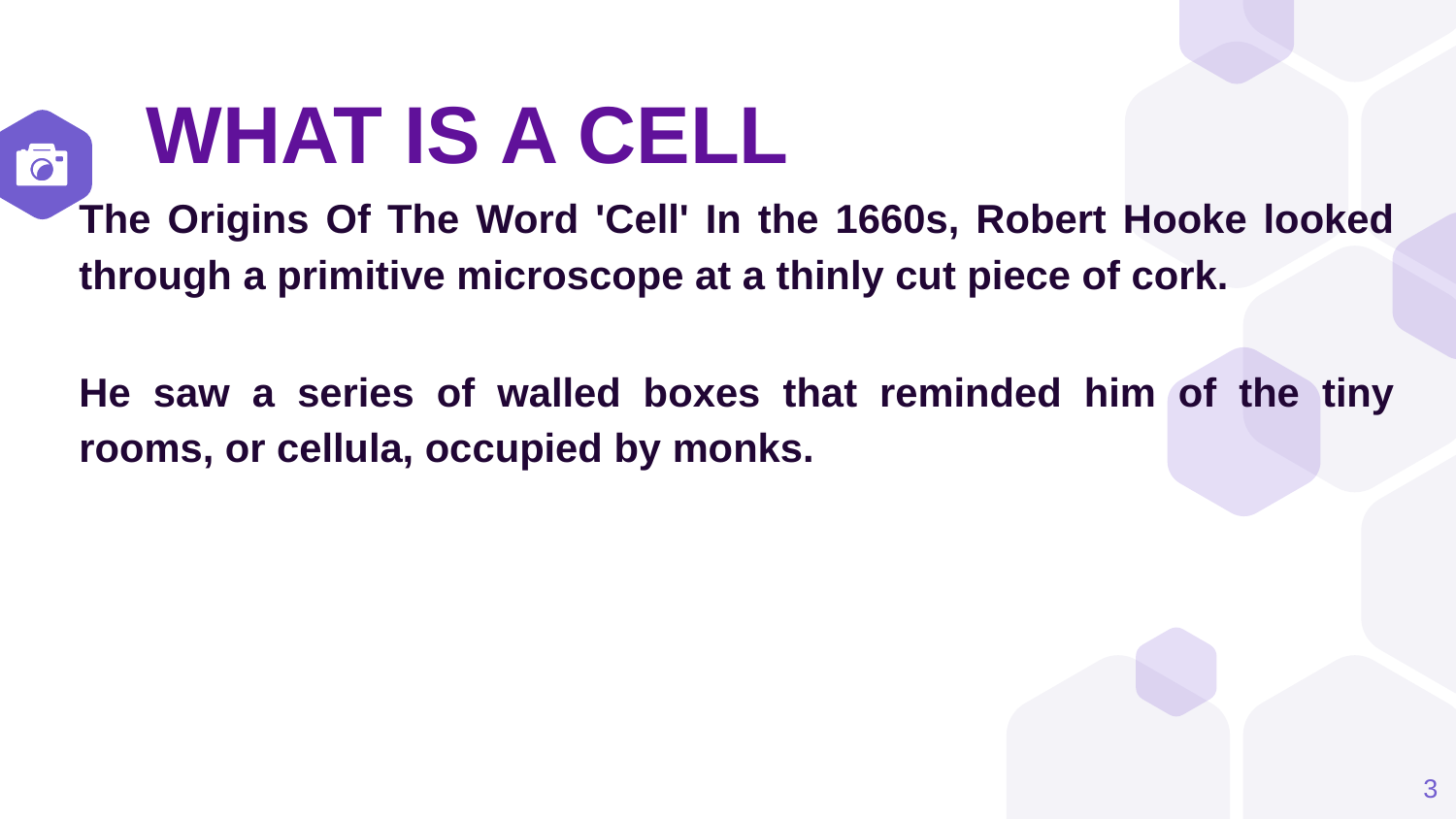

# WHAT IS A CELL

The Origins Of The Word 'Cell' In the 1660s, Robert Hooke looked through a primitive microscope at a thinly cut piece of cork.

He saw a series of walled boxes that reminded him of the tiny rooms, or cellula, occupied by monks.
3